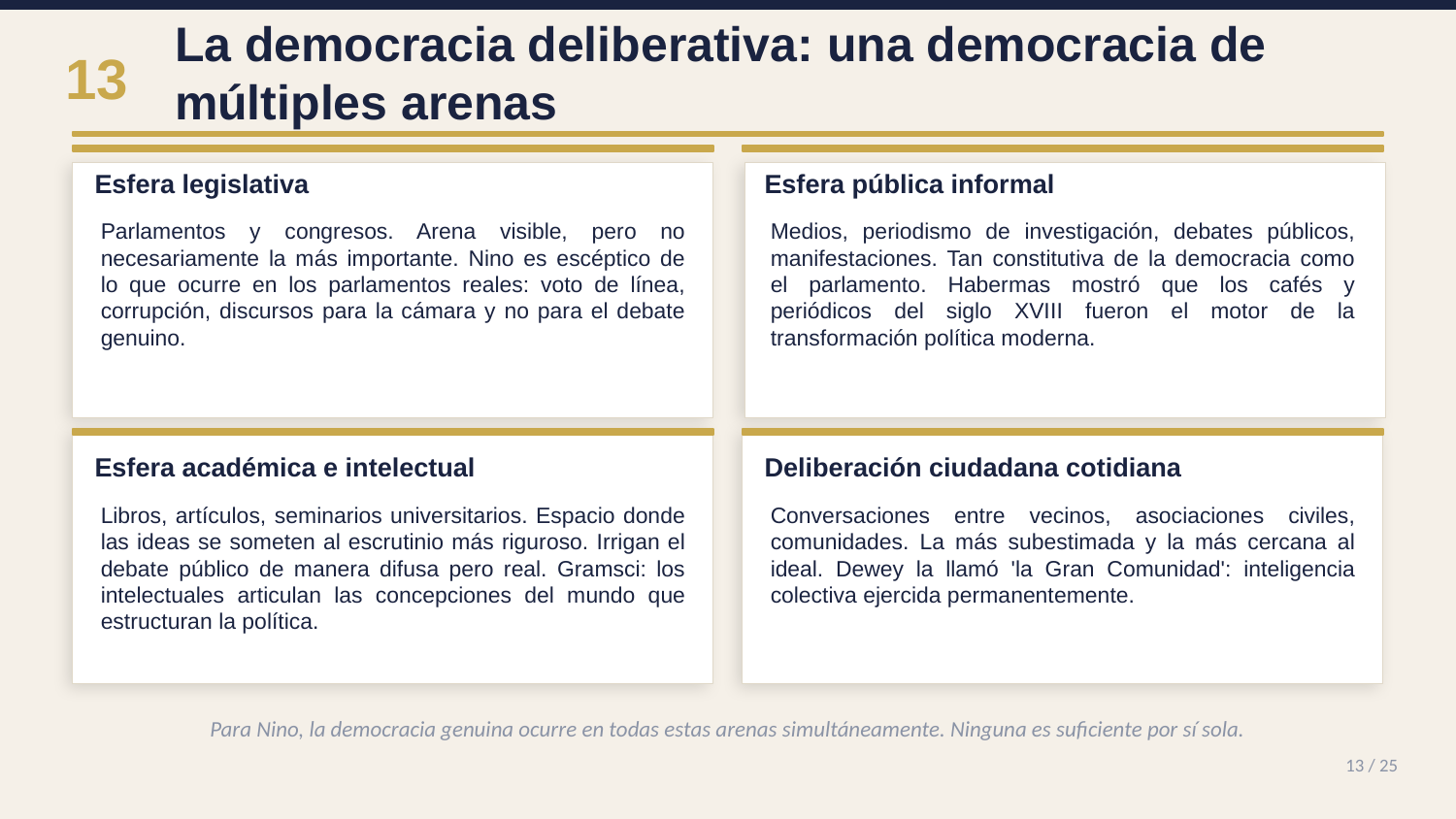

La democracia deliberativa: una democracia de múltiples arenas
13

Esfera legislativa
Esfera pública informal

Parlamentos y congresos. Arena visible, pero no necesariamente la más importante. Nino es escéptico de lo que ocurre en los parlamentos reales: voto de línea, corrupción, discursos para la cámara y no para el debate genuino.
Medios, periodismo de investigación, debates públicos, manifestaciones. Tan constitutiva de la democracia como el parlamento. Habermas mostró que los cafés y periódicos del siglo XVIII fueron el motor de la transformación política moderna.

Esfera académica e intelectual
Deliberación ciudadana cotidiana
Libros, artículos, seminarios universitarios. Espacio donde las ideas se someten al escrutinio más riguroso. Irrigan el debate público de manera difusa pero real. Gramsci: los intelectuales articulan las concepciones del mundo que estructuran la política.
Conversaciones entre vecinos, asociaciones civiles, comunidades. La más subestimada y la más cercana al ideal. Dewey la llamó 'la Gran Comunidad': inteligencia colectiva ejercida permanentemente.
Para Nino, la democracia genuina ocurre en todas estas arenas simultáneamente. Ninguna es suficiente por sí sola.
13 / 25